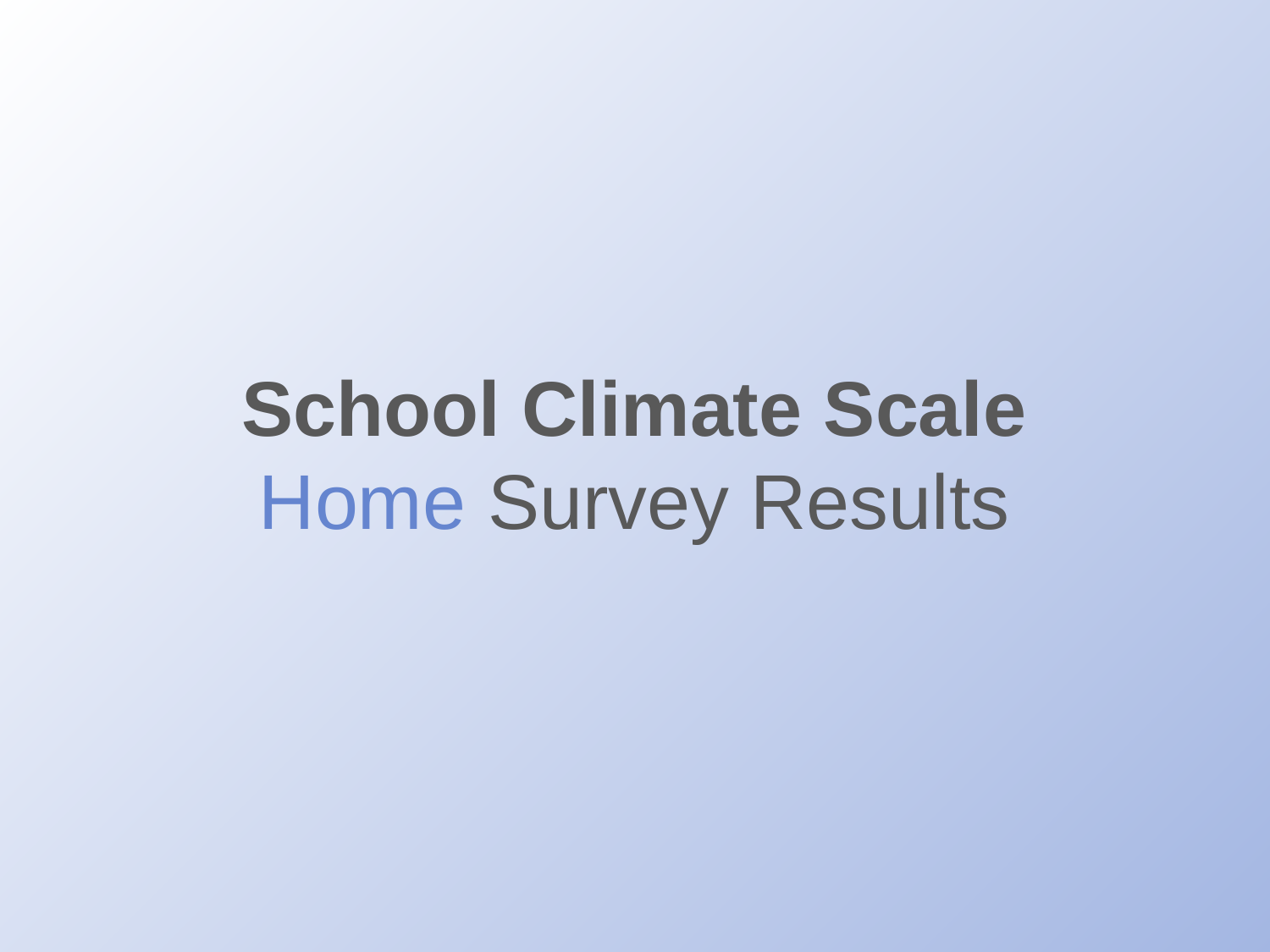

# School Climate Scale Home Survey Results